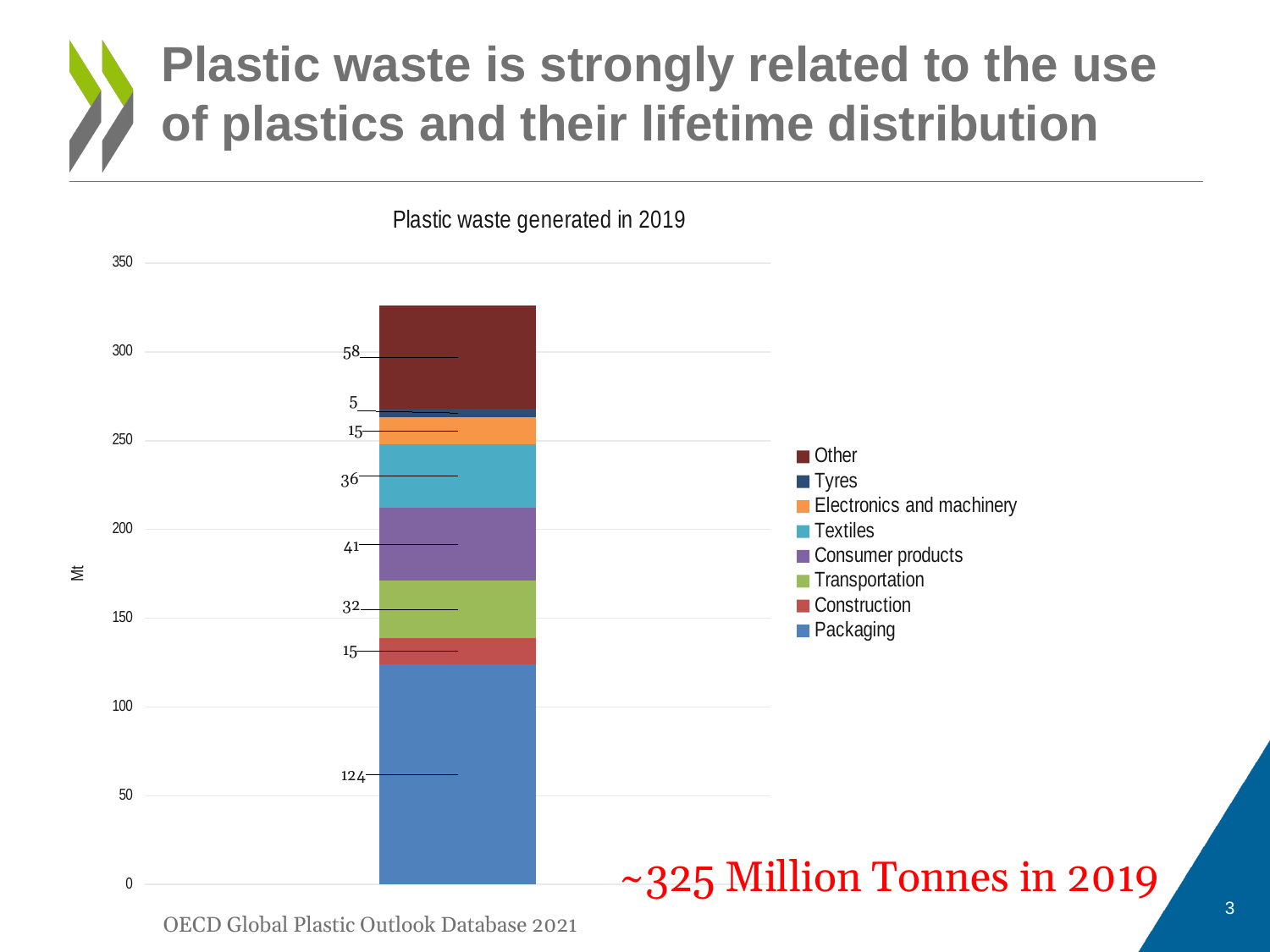

# Plastic waste is strongly related to the use of plastics and their lifetime distribution

### Chart: Plastic waste generated in 2019

| Category | Packaging | Construction | Transportation | Consumer products | Textiles | Electronics and machinery | Tyres | Other |
|---|---|---|---|---|---|---|---|---|
| Total | 124.0 | 15.0 | 32.0 | 41.0 | 36.0 | 15.0 | 5.0 | 58.0 |
~325 Million Tonnes in 2019
3
OECD Global Plastic Outlook Database 2021